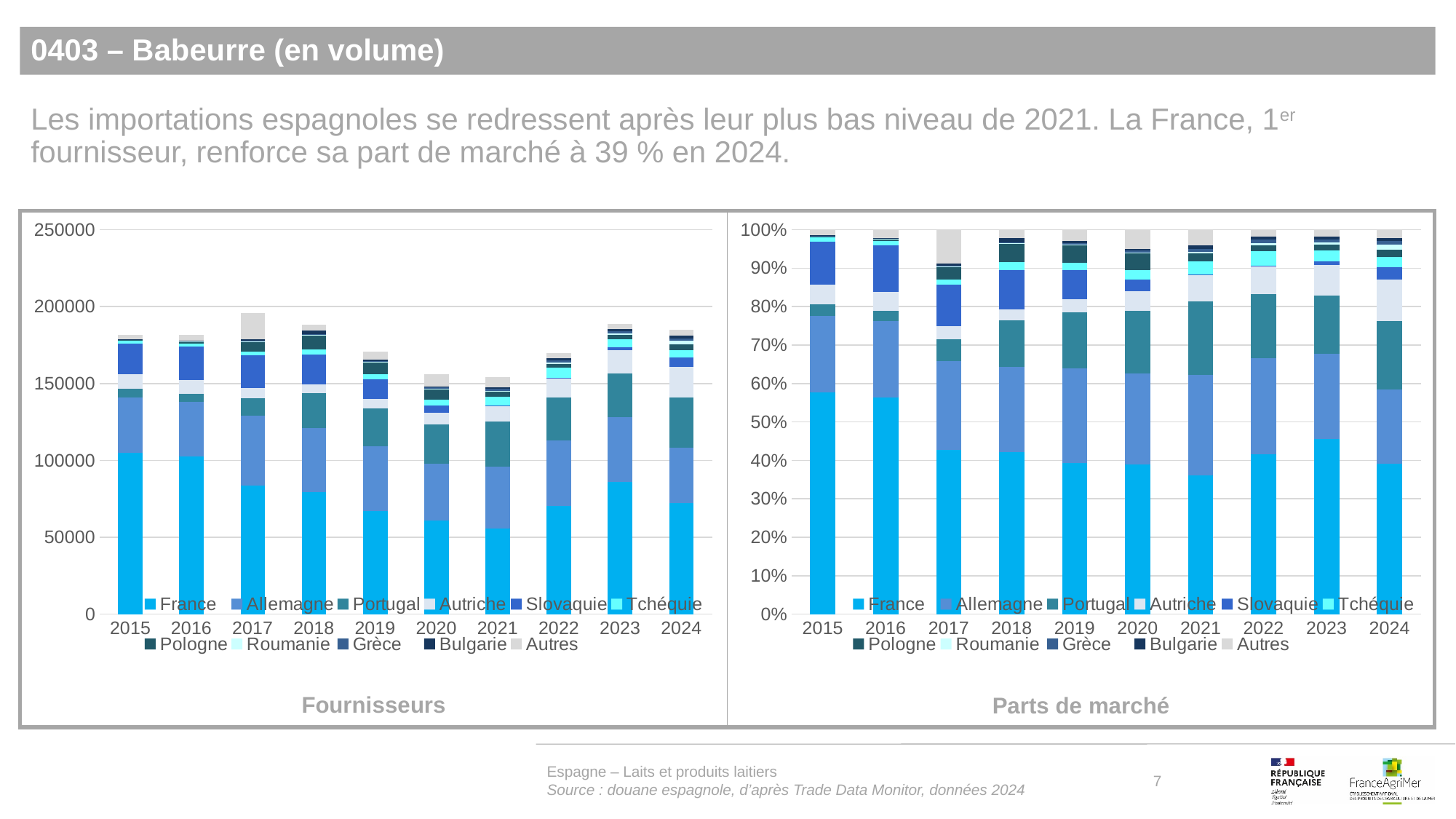

0403 – Babeurre (en volume)
Les importations espagnoles se redressent après leur plus bas niveau de 2021. La France, 1er fournisseur, renforce sa part de marché à 39 % en 2024.

### Chart

| Category | France | Allemagne | Portugal | Autriche | Slovaquie | Tchéquie | Pologne | Roumanie | Grèce | Bulgarie | Autres |
|---|---|---|---|---|---|---|---|---|---|---|---|
| 2015 | 0.5775450536018104 | 0.19763017779172654 | 0.031081892113623725 | 0.05166917193875023 | 0.11024298386164291 | 0.013539481436209165 | 0.0005561153416255086 | 0.0009085052610713754 | 0.0017289130422812843 | 0.00033036554948050016 | 0.014767340061778357 |
| 2016 | 0.5643689812468322 | 0.19720575596641618 | 0.028179334053196413 | 0.04831530002864761 | 0.12051830141695498 | 0.011580246369466052 | 0.004704819409859186 | 0.0010467396813504044 | 0.0028867978580400626 | 0.000358095154146191 | 0.02083562881509068 |
| 2017 | 0.4271772346276088 | 0.23049021258360244 | 0.057683772325869694 | 0.03431335037267176 | 0.1082202053903488 | 0.013381492421575679 | 0.032022732722161856 | 0.0017804578174342022 | 0.0020814521189488665 | 0.005657672548809542 | 0.08719141707096834 |
| 2018 | 0.421797676443727 | 0.2206635091221885 | 0.12136015122230955 | 0.029761272646178026 | 0.10225559119002613 | 0.019274472739630014 | 0.048302996835375825 | 0.001720366161884332 | 0.0025699296986173353 | 0.01043901195760678 | 0.021855021982456514 |
| 2019 | 0.3922518159806295 | 0.24708475748817194 | 0.1458471351769665 | 0.03410350063610621 | 0.07618031412507548 | 0.01926493090772649 | 0.04589931347431245 | 0.0013660160990566867 | 0.0029724041297070395 | 0.0057044363278204125 | 0.029325375654427242 |
| 2020 | 0.38947192963335747 | 0.2363206246834591 | 0.16402428469769142 | 0.049979805491624084 | 0.030246885878589334 | 0.0250924780264516 | 0.042966220677894386 | 0.0022630671291102235 | 0.005462133694056404 | 0.004244052236461666 | 0.04992851785130431 |
| 2021 | 0.36069545112098306 | 0.26219052814797494 | 0.1912035954589146 | 0.06837606837606838 | 0.00020782999506403763 | 0.03415556075130543 | 0.02159483542462266 | 0.00403320084171148 | 0.008228768867066739 | 0.008761333229418336 | 0.04055282778687034 |
| 2022 | 0.41566197581667363 | 0.25022845048667325 | 0.16565755419435094 | 0.07409459913572022 | 0.0010081298895773519 | 0.037330283396513404 | 0.015623065540233816 | 0.005070126930038144 | 0.00954480872061832 | 0.007245565112810324 | 0.01853544077679061 |
| 2023 | 0.45564727498001173 | 0.2223910706816124 | 0.1508622743710983 | 0.07899460449748757 | 0.01028269468021455 | 0.028486558897813735 | 0.014481549922959214 | 0.004834243173550919 | 0.008635980959541673 | 0.00712693462387682 | 0.01825681321183304 |
| 2024 | 0.39097236117044576 | 0.1942397023593859 | 0.1764699520335711 | 0.10834897064151719 | 0.03207315556372722 | 0.02694123436494503 | 0.019127086701888913 | 0.012302550818998384 | 0.009420238912833048 | 0.008744274582118851 | 0.02136047285056862 |

### Chart

| Category | France | Allemagne | Portugal | Autriche | Slovaquie | Tchéquie | Pologne | Roumanie | Grèce | Bulgarie | Autres |
|---|---|---|---|---|---|---|---|---|---|---|---|
| 2015 | 104892.0 | 35893.0 | 5645.0 | 9384.0 | 20022.0 | 2459.0 | 101.0 | 165.0 | 314.0 | 60.0 | 2682.0 |
| 2016 | 102442.0 | 35796.0 | 5115.0 | 8770.0 | 21876.0 | 2102.0 | 854.0 | 190.0 | 524.0 | 65.0 | 3782.0 |
| 2017 | 83734.0 | 45180.0 | 11307.0 | 6726.0 | 21213.0 | 2623.0 | 6277.0 | 349.0 | 408.0 | 1109.0 | 17091.0 |
| 2018 | 79438.0 | 41558.0 | 22856.0 | 5605.0 | 19258.0 | 3630.0 | 9097.0 | 324.0 | 484.0 | 1966.0 | 4116.0 |
| 2019 | 66906.0 | 42145.0 | 24877.0 | 5817.0 | 12994.0 | 3286.0 | 7829.0 | 233.0 | 507.0 | 973.0 | 5002.0 |
| 2020 | 60751.0 | 36862.0 | 25585.0 | 7796.0 | 4718.0 | 3914.0 | 6702.0 | 353.0 | 852.0 | 662.0 | 7788.0 |
| 2021 | 55537.0 | 40370.0 | 29440.0 | 10528.0 | 32.0 | 5259.0 | 3325.0 | 621.0 | 1267.0 | 1349.0 | 6244.0 |
| 2022 | 70505.0 | 42444.0 | 28099.0 | 12568.0 | 171.0 | 6332.0 | 2650.0 | 860.0 | 1619.0 | 1229.0 | 3144.0 |
| 2023 | 86054.0 | 42001.0 | 28492.0 | 14919.0 | 1942.0 | 5380.0 | 2735.0 | 913.0 | 1631.0 | 1346.0 | 3448.0 |
| 2024 | 72299.0 | 35919.0 | 32633.0 | 20036.0 | 5931.0 | 4982.0 | 3537.0 | 2275.0 | 1742.0 | 1617.0 | 3950.0 |
Espagne – Laits et produits laitiers
Source : douane espagnole, d’après Trade Data Monitor, données 2024
7